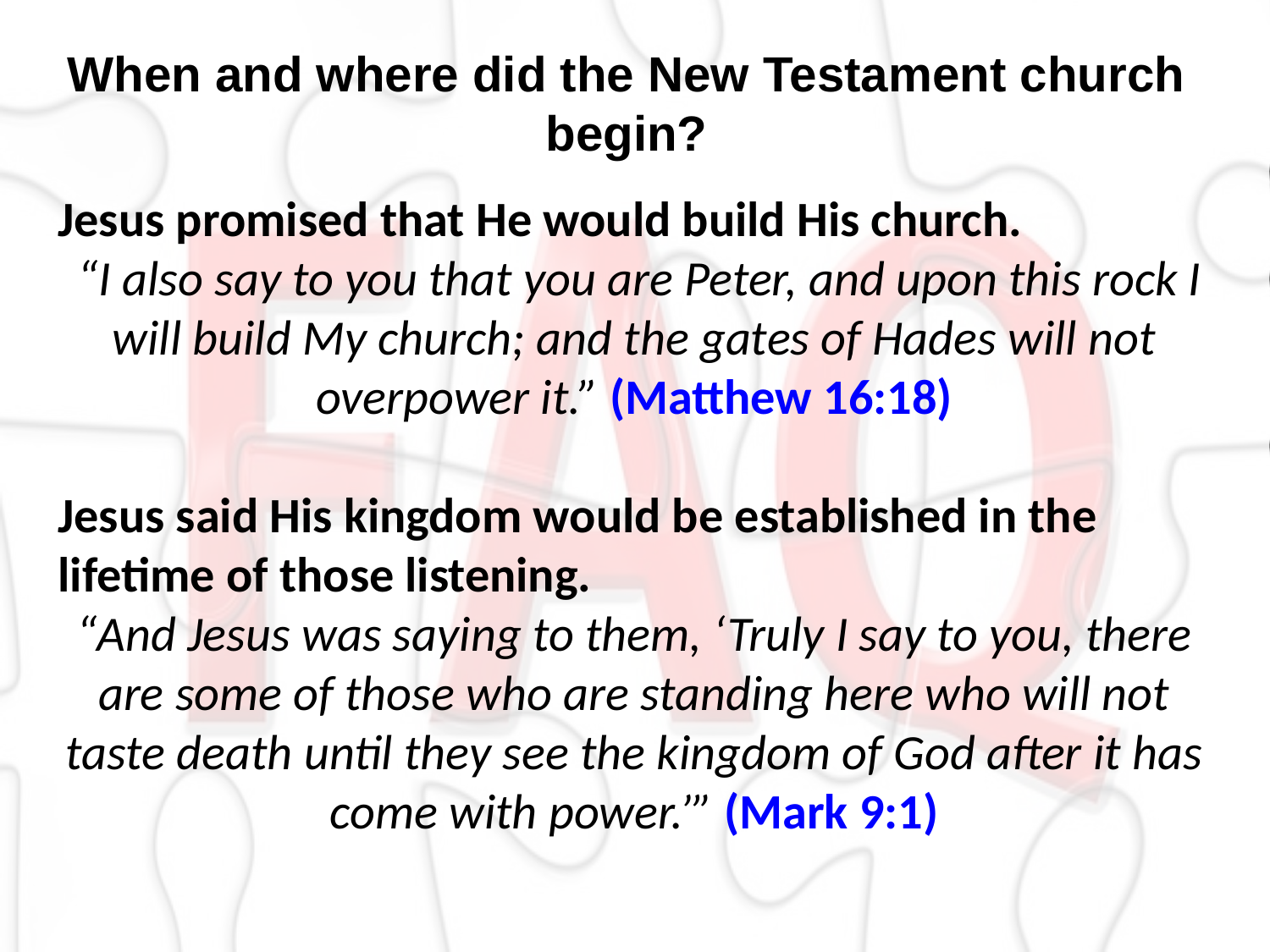

When and where did the New Testament church begin?
Jesus promised that He would build His church.
 “I also say to you that you are Peter, and upon this rock I will build My church; and the gates of Hades will not overpower it.” (Matthew 16:18)

Jesus said His kingdom would be established in the lifetime of those listening.
“And Jesus was saying to them, ‘Truly I say to you, there are some of those who are standing here who will not taste death until they see the kingdom of God after it has come with power.’” (Mark 9:1)